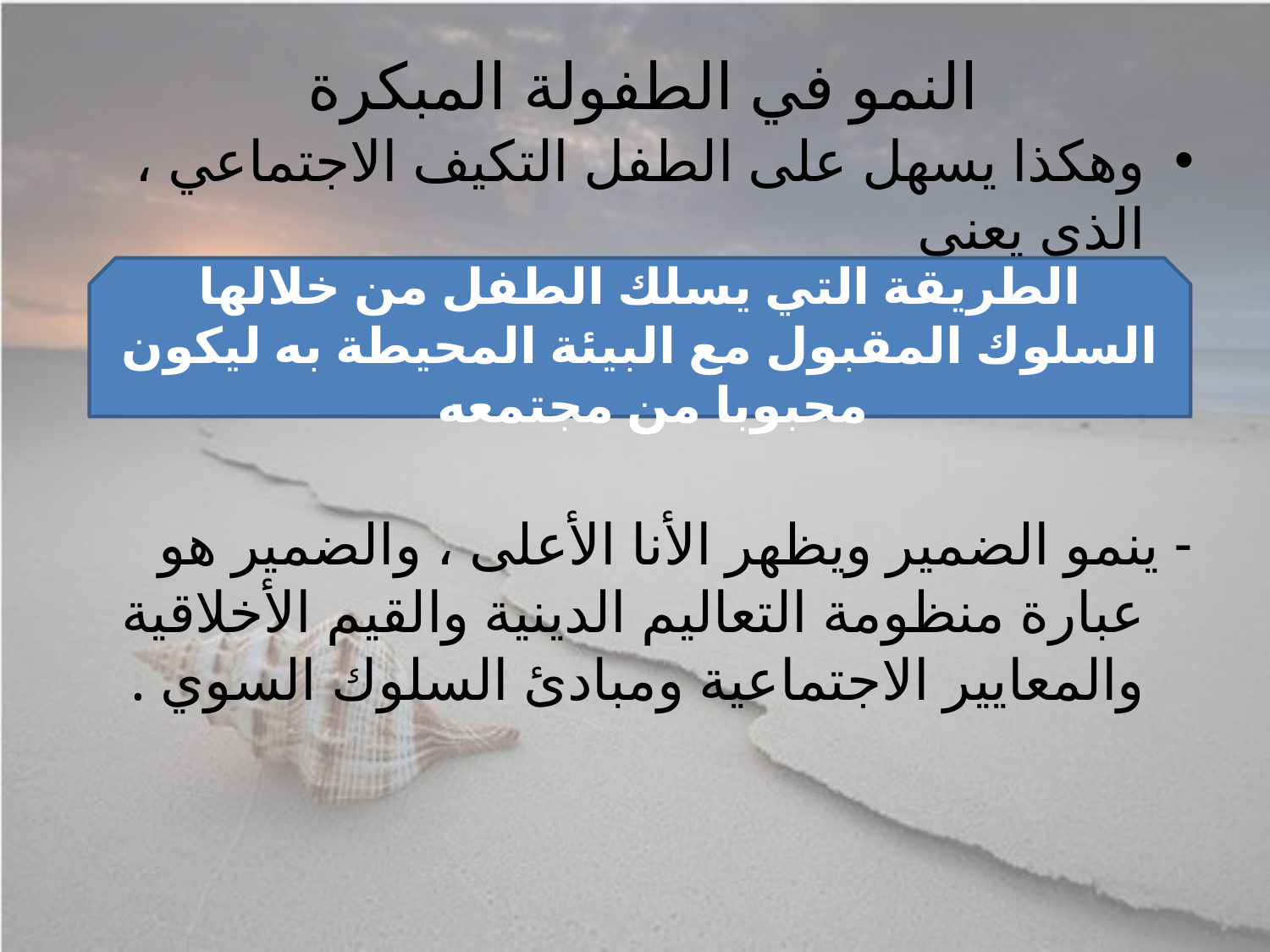

# النمو في الطفولة المبكرة
وهكذا يسهل على الطفل التكيف الاجتماعي ، الذي يعني

- ينمو الضمير ويظهر الأنا الأعلى ، والضمير هو عبارة منظومة التعاليم الدينية والقيم الأخلاقية والمعايير الاجتماعية ومبادئ السلوك السوي .

الطريقة التي يسلك الطفل من خلالها السلوك المقبول مع البيئة المحيطة به ليكون محبوبا من مجتمعه